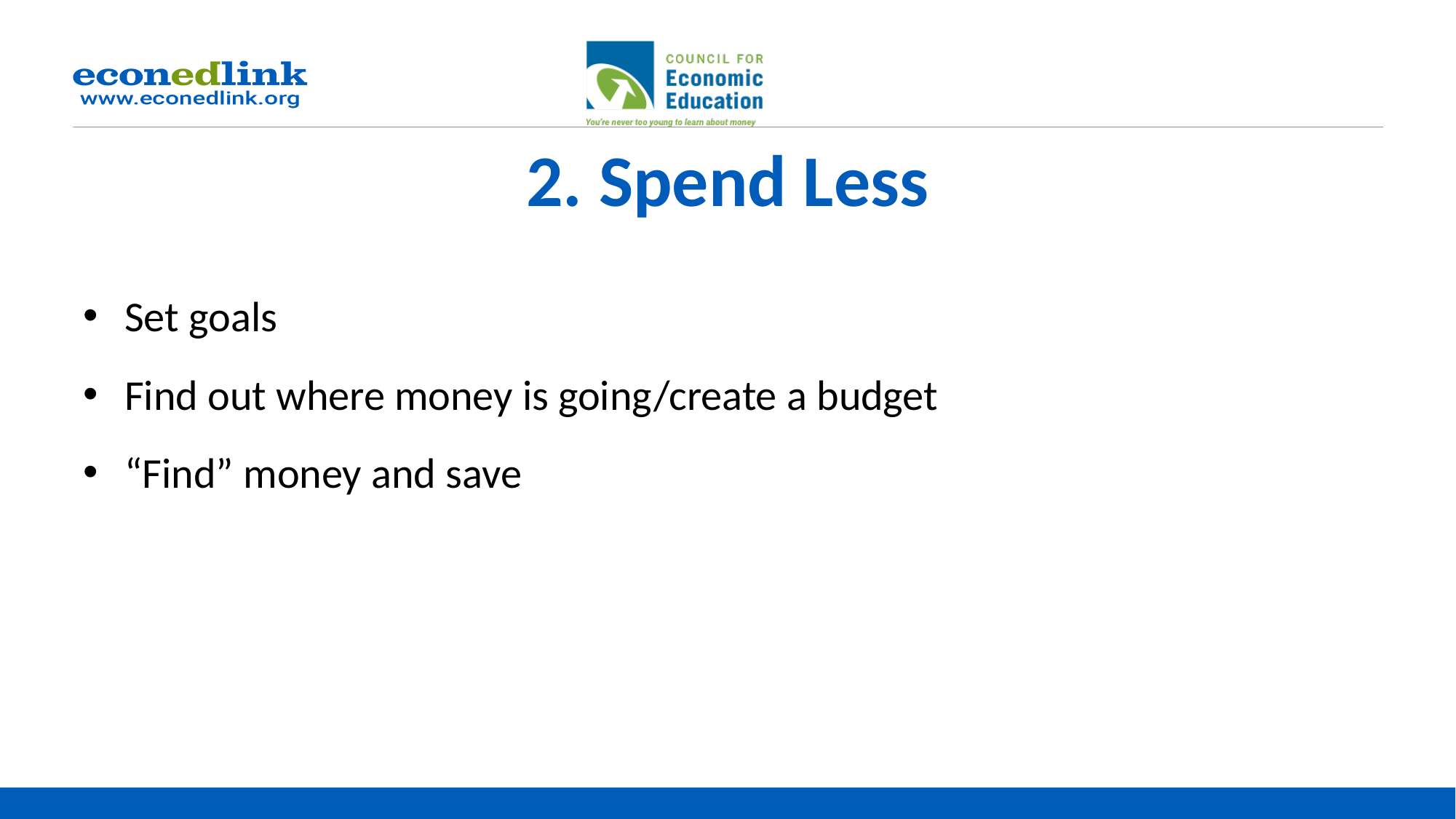

# 2. Spend Less
Set goals
Find out where money is going/create a budget
“Find” money and save